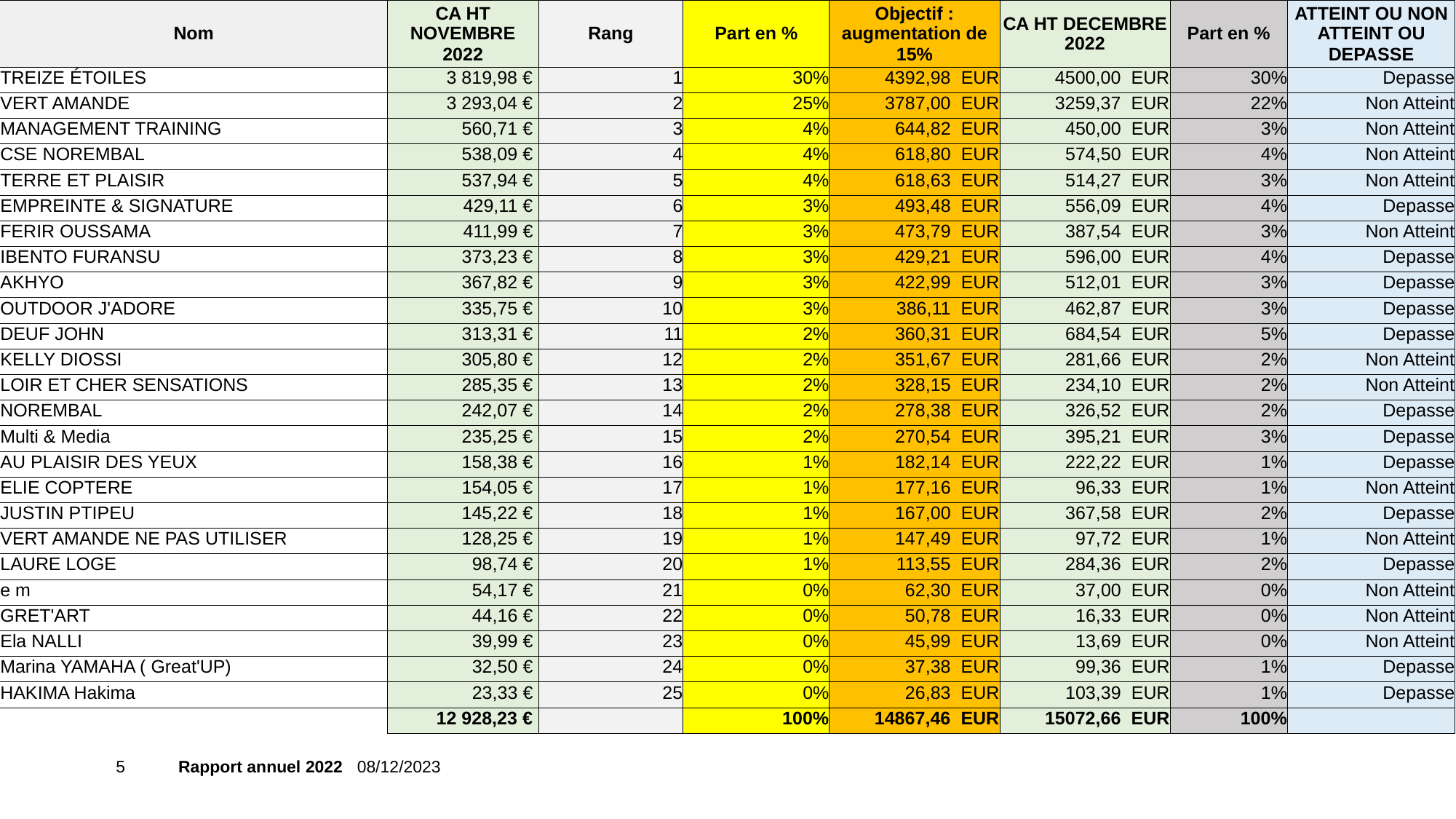

| Nom | CA HT NOVEMBRE 2022 | Rang | Part en % | Objectif : augmentation de 15% | CA HT DECEMBRE 2022 | Part en % | ATTEINT OU NON ATTEINT OU DEPASSE |
| --- | --- | --- | --- | --- | --- | --- | --- |
| TREIZE ÉTOILES | 3 819,98 € | 1 | 30% | 4392,98 EUR | 4500,00 EUR | 30% | Depasse |
| VERT AMANDE | 3 293,04 € | 2 | 25% | 3787,00 EUR | 3259,37 EUR | 22% | Non Atteint |
| MANAGEMENT TRAINING | 560,71 € | 3 | 4% | 644,82 EUR | 450,00 EUR | 3% | Non Atteint |
| CSE NOREMBAL | 538,09 € | 4 | 4% | 618,80 EUR | 574,50 EUR | 4% | Non Atteint |
| TERRE ET PLAISIR | 537,94 € | 5 | 4% | 618,63 EUR | 514,27 EUR | 3% | Non Atteint |
| EMPREINTE & SIGNATURE | 429,11 € | 6 | 3% | 493,48 EUR | 556,09 EUR | 4% | Depasse |
| FERIR OUSSAMA | 411,99 € | 7 | 3% | 473,79 EUR | 387,54 EUR | 3% | Non Atteint |
| IBENTO FURANSU | 373,23 € | 8 | 3% | 429,21 EUR | 596,00 EUR | 4% | Depasse |
| AKHYO | 367,82 € | 9 | 3% | 422,99 EUR | 512,01 EUR | 3% | Depasse |
| OUTDOOR J'ADORE | 335,75 € | 10 | 3% | 386,11 EUR | 462,87 EUR | 3% | Depasse |
| DEUF JOHN | 313,31 € | 11 | 2% | 360,31 EUR | 684,54 EUR | 5% | Depasse |
| KELLY DIOSSI | 305,80 € | 12 | 2% | 351,67 EUR | 281,66 EUR | 2% | Non Atteint |
| LOIR ET CHER SENSATIONS | 285,35 € | 13 | 2% | 328,15 EUR | 234,10 EUR | 2% | Non Atteint |
| NOREMBAL | 242,07 € | 14 | 2% | 278,38 EUR | 326,52 EUR | 2% | Depasse |
| Multi & Media | 235,25 € | 15 | 2% | 270,54 EUR | 395,21 EUR | 3% | Depasse |
| AU PLAISIR DES YEUX | 158,38 € | 16 | 1% | 182,14 EUR | 222,22 EUR | 1% | Depasse |
| ELIE COPTERE | 154,05 € | 17 | 1% | 177,16 EUR | 96,33 EUR | 1% | Non Atteint |
| JUSTIN PTIPEU | 145,22 € | 18 | 1% | 167,00 EUR | 367,58 EUR | 2% | Depasse |
| VERT AMANDE NE PAS UTILISER | 128,25 € | 19 | 1% | 147,49 EUR | 97,72 EUR | 1% | Non Atteint |
| LAURE LOGE | 98,74 € | 20 | 1% | 113,55 EUR | 284,36 EUR | 2% | Depasse |
| e m | 54,17 € | 21 | 0% | 62,30 EUR | 37,00 EUR | 0% | Non Atteint |
| GRET'ART | 44,16 € | 22 | 0% | 50,78 EUR | 16,33 EUR | 0% | Non Atteint |
| Ela NALLI | 39,99 € | 23 | 0% | 45,99 EUR | 13,69 EUR | 0% | Non Atteint |
| Marina YAMAHA ( Great'UP) | 32,50 € | 24 | 0% | 37,38 EUR | 99,36 EUR | 1% | Depasse |
| HAKIMA Hakima | 23,33 € | 25 | 0% | 26,83 EUR | 103,39 EUR | 1% | Depasse |
|  | 12 928,23 € |  | 100% | 14867,46 EUR | 15072,66 EUR | 100% |  |
5
Rapport annuel 2022
08/12/2023